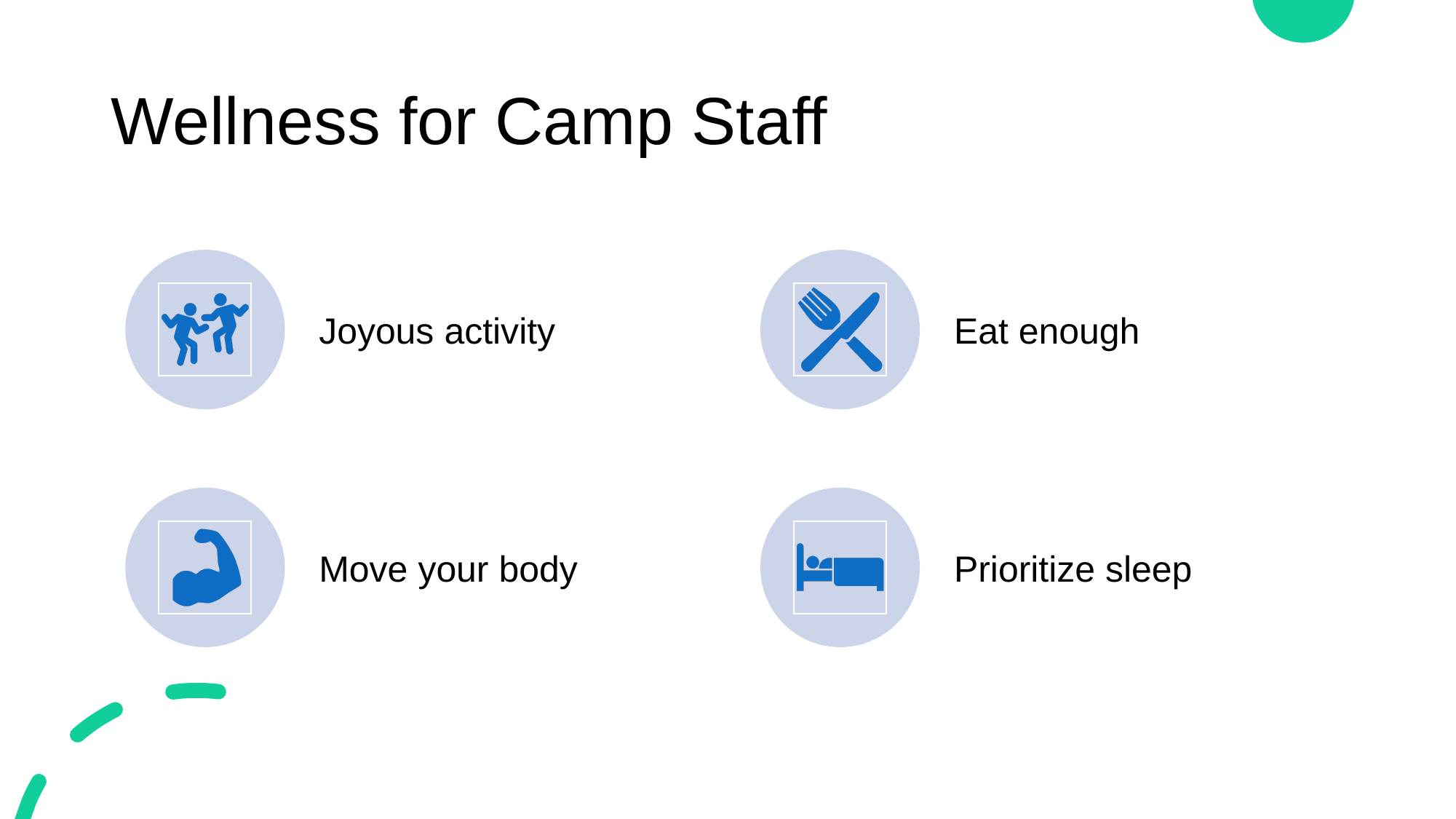

# Wellness for Camp Staff
Joyous activity
Eat enough
Move your body
Prioritize sleep